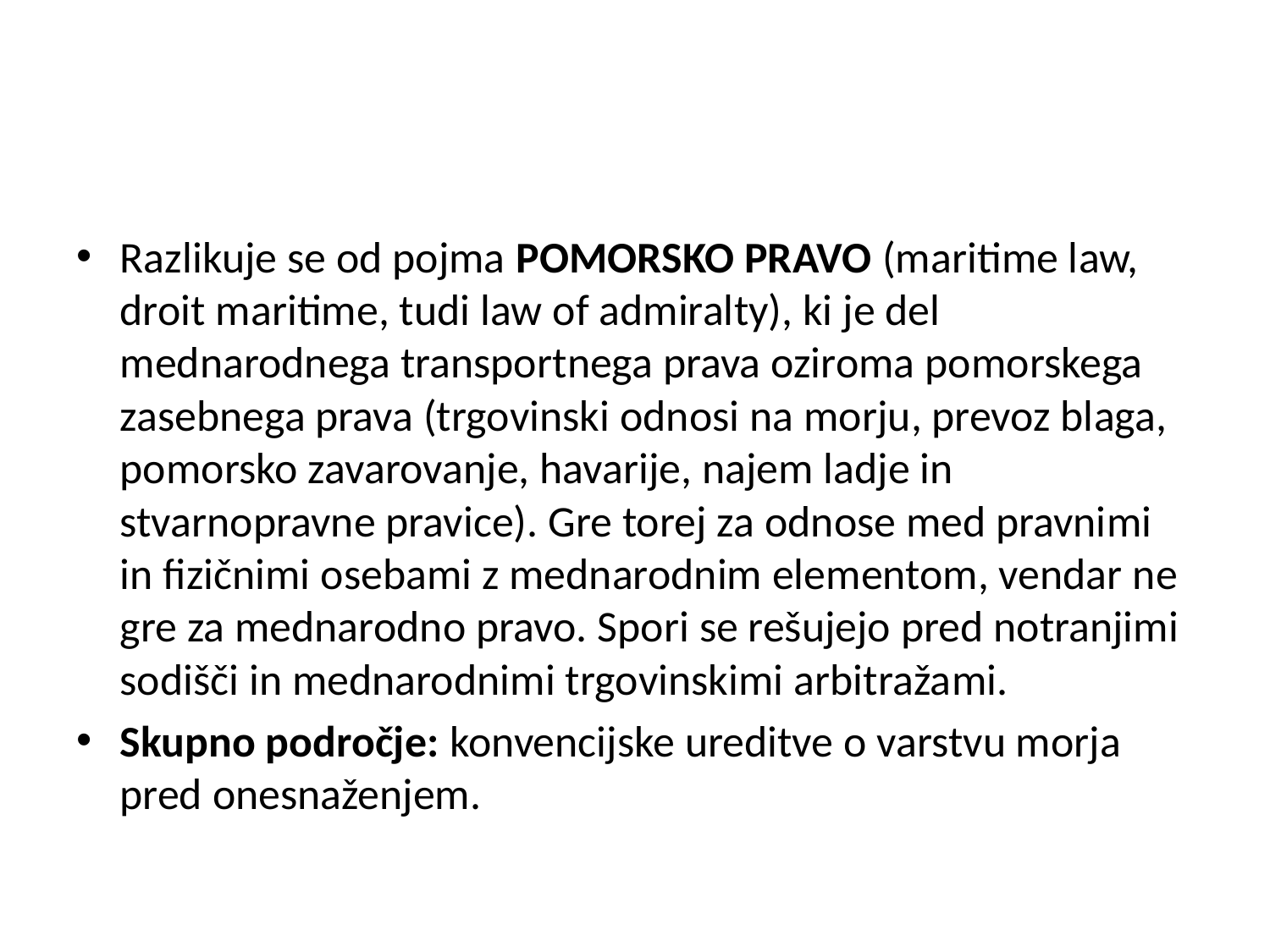

#
Razlikuje se od pojma POMORSKO PRAVO (maritime law, droit maritime, tudi law of admiralty), ki je del mednarodnega transportnega prava oziroma pomorskega zasebnega prava (trgovinski odnosi na morju, prevoz blaga, pomorsko zavarovanje, havarije, najem ladje in stvarnopravne pravice). Gre torej za odnose med pravnimi in fizičnimi osebami z mednarodnim elementom, vendar ne gre za mednarodno pravo. Spori se rešujejo pred notranjimi sodišči in mednarodnimi trgovinskimi arbitražami.
Skupno področje: konvencijske ureditve o varstvu morja pred onesnaženjem.